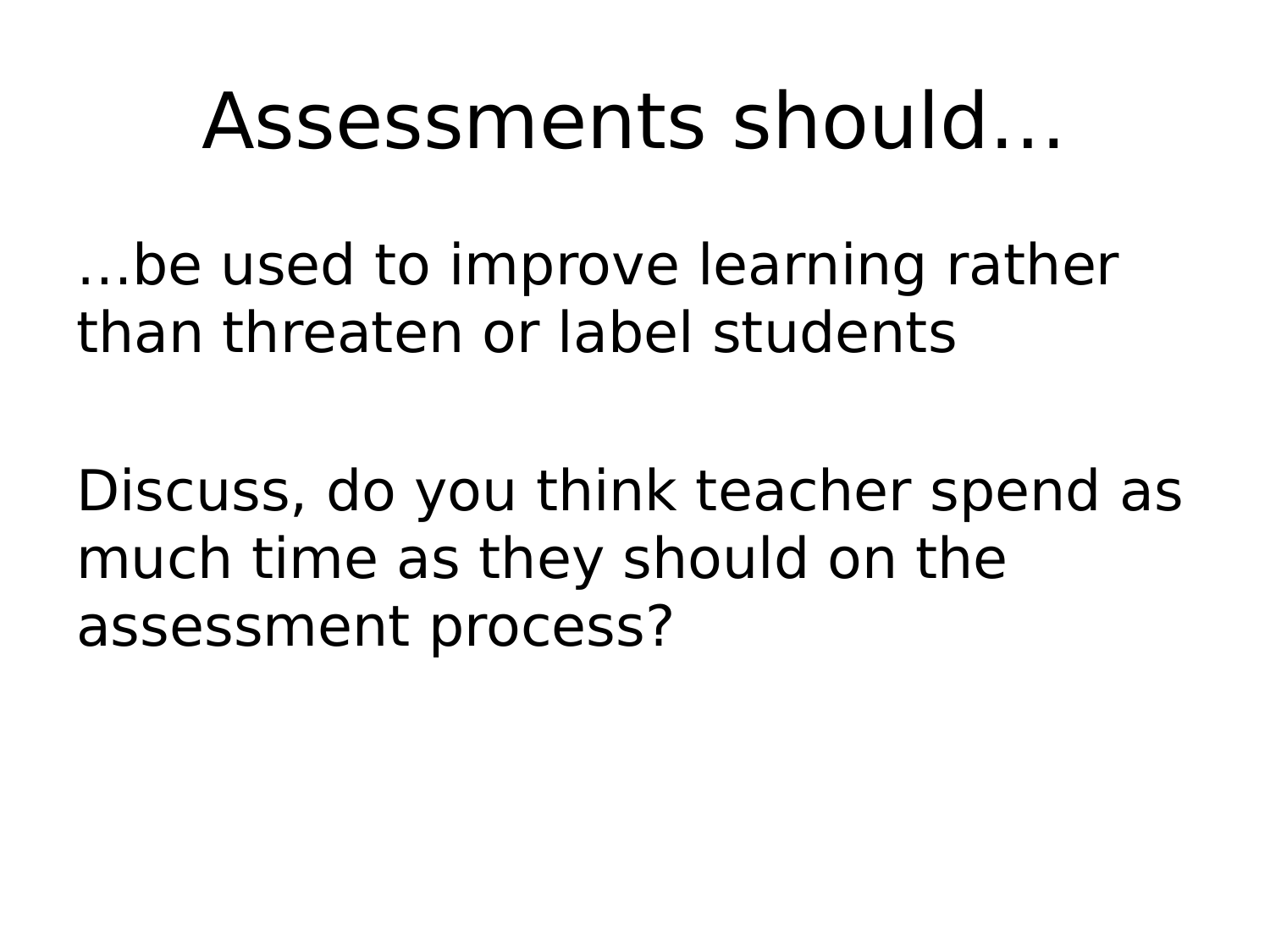

# Assessments should…
…be used to improve learning rather than threaten or label students

Discuss, do you think teacher spend as much time as they should on the assessment process?